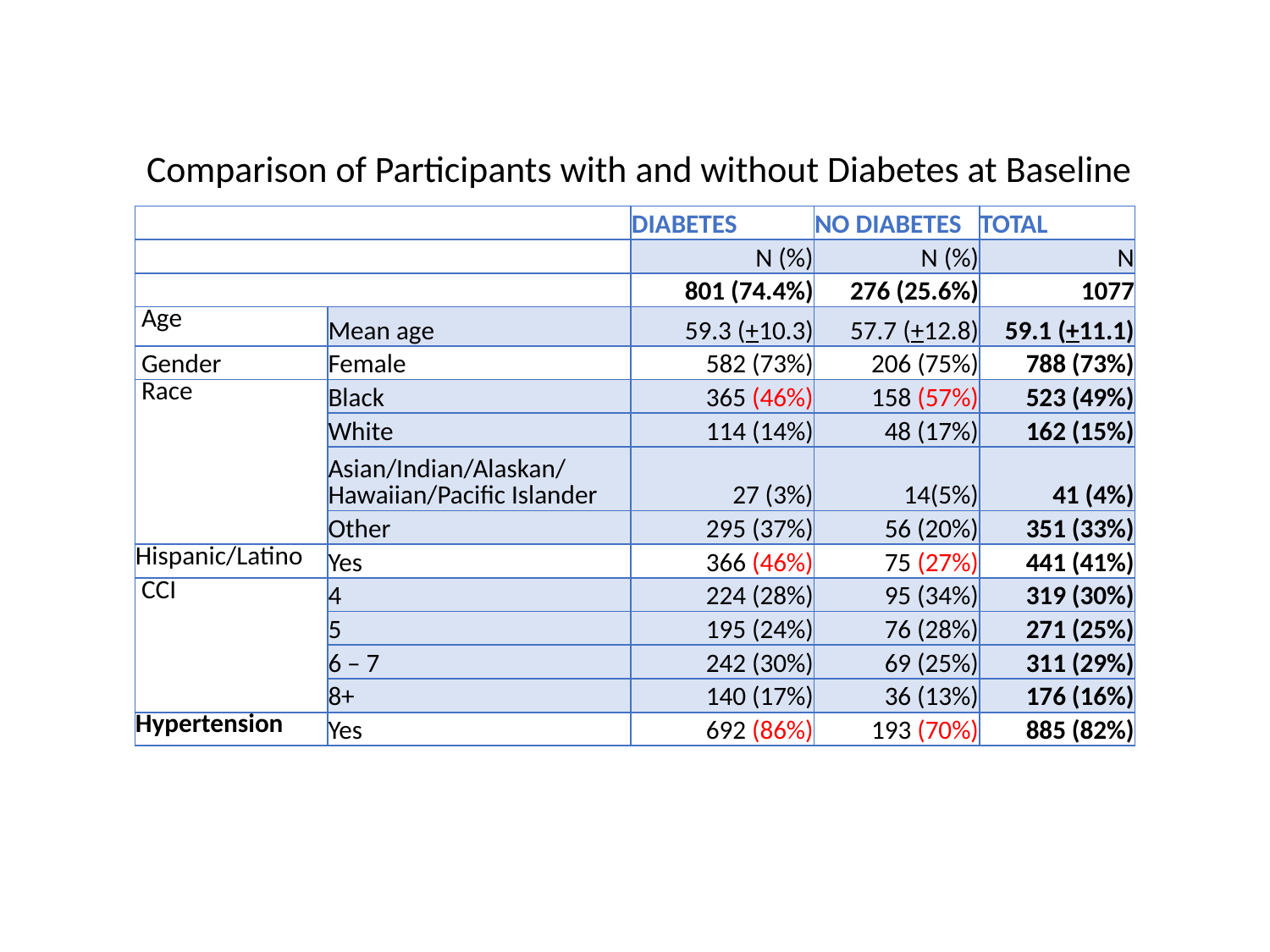

# Comparison of Participants with and without Diabetes at Baseline
|  |  | DIABETES | NO DIABETES | TOTAL |
| --- | --- | --- | --- | --- |
|  |  | N (%) | N (%) | N |
|  |  | 801 (74.4%) | 276 (25.6%) | 1077 |
| Age | Mean age | 59.3 (+10.3) | 57.7 (+12.8) | 59.1 (+11.1) |
| Gender | Female | 582 (73%) | 206 (75%) | 788 (73%) |
| Race | Black | 365 (46%) | 158 (57%) | 523 (49%) |
|  | White | 114 (14%) | 48 (17%) | 162 (15%) |
|  | Asian/Indian/Alaskan/ Hawaiian/Pacific Islander | 27 (3%) | 14(5%) | 41 (4%) |
|  | Other | 295 (37%) | 56 (20%) | 351 (33%) |
| Hispanic/Latino | Yes | 366 (46%) | 75 (27%) | 441 (41%) |
| CCI | 4 | 224 (28%) | 95 (34%) | 319 (30%) |
|  | 5 | 195 (24%) | 76 (28%) | 271 (25%) |
|  | 6 – 7 | 242 (30%) | 69 (25%) | 311 (29%) |
|  | 8+ | 140 (17%) | 36 (13%) | 176 (16%) |
| Hypertension | Yes | 692 (86%) | 193 (70%) | 885 (82%) |